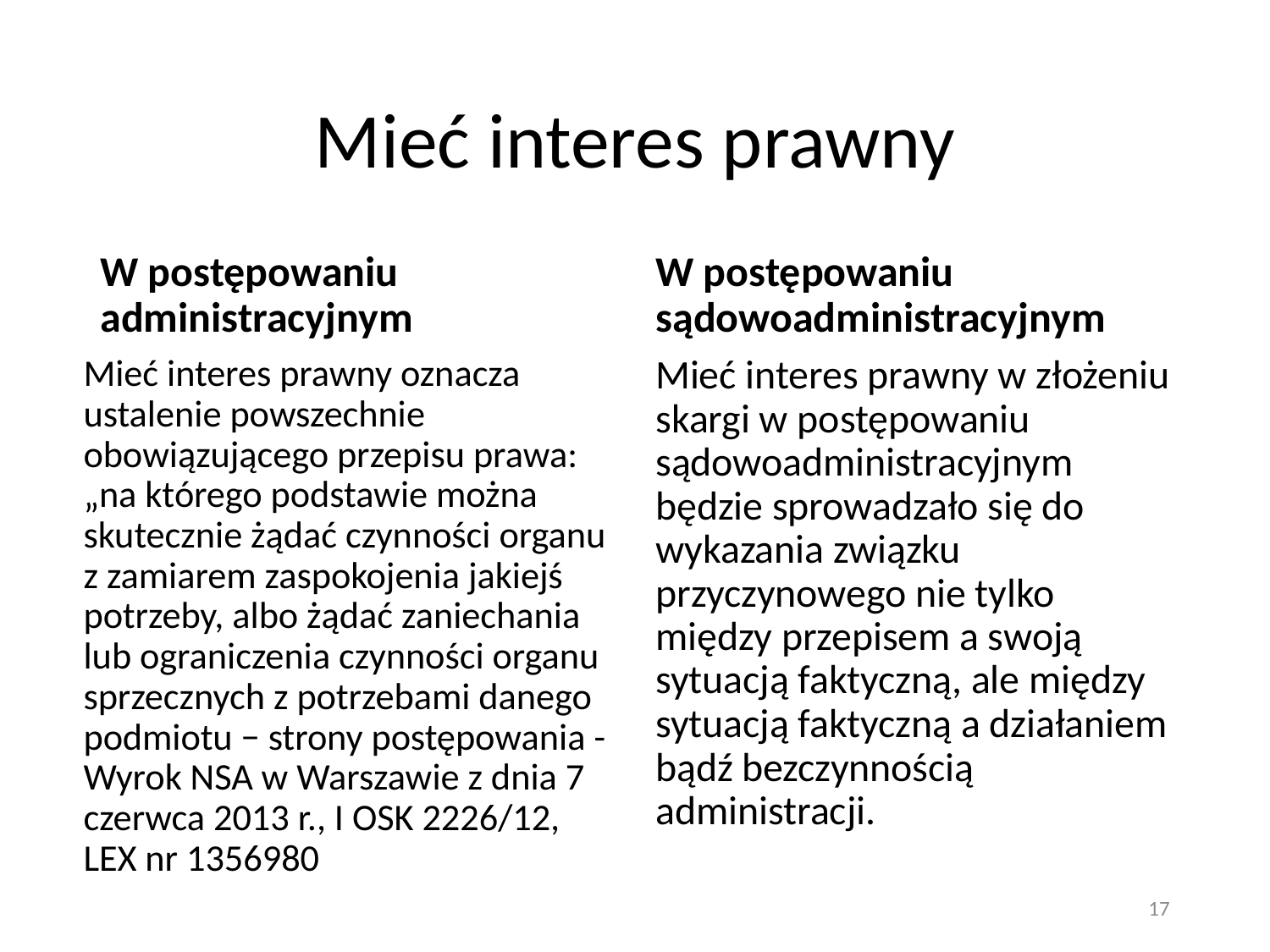

# Mieć interes prawny
W postępowaniu administracyjnym
W postępowaniu sądowoadministracyjnym
Mieć interes prawny oznacza ustalenie powszechnie obowiązującego przepisu prawa: „na którego podstawie można skutecznie żądać czynności organu z zamiarem zaspokojenia jakiejś potrzeby, albo żądać zaniechania lub ograniczenia czynności organu sprzecznych z potrzebami danego podmiotu − strony postępowania - Wyrok NSA w Warszawie z dnia 7 czerwca 2013 r., I OSK 2226/12, LEX nr 1356980
Mieć interes prawny w złożeniu skargi w postępowaniu sądowoadministracyjnym będzie sprowadzało się do wykazania związku przyczynowego nie tylko między przepisem a swoją sytuacją faktyczną, ale między sytuacją faktyczną a działaniem bądź bezczynnością administracji.
17